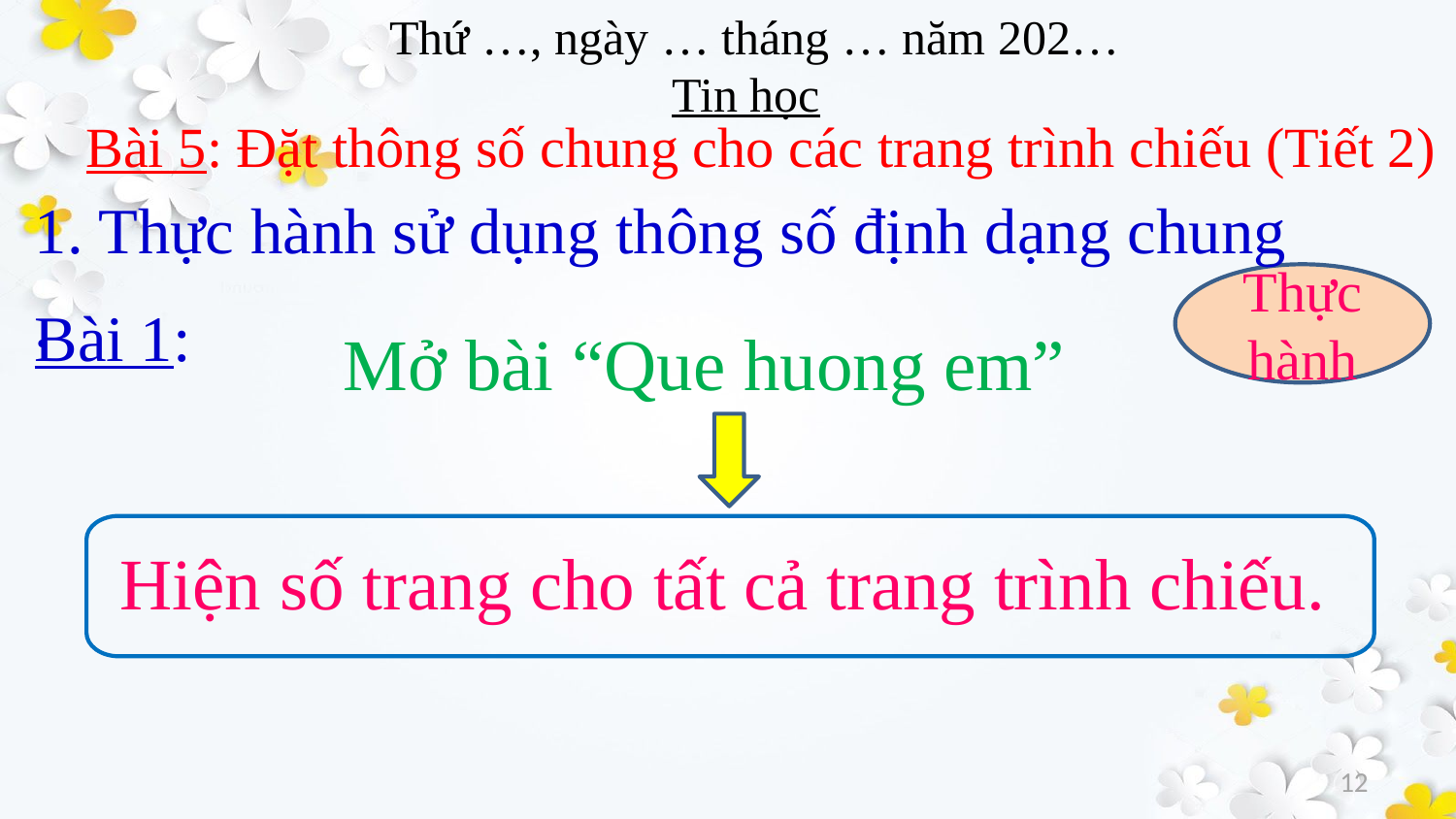

Bài 5: Đặt thông số chung cho các trang trình chiếu (Tiết 2)

1. Thực hành sử dụng thông số định dạng chung
.
Thực hành
Bài 1:
Mở bài “Que huong em”

Hiện số trang cho tất cả trang trình chiếu.
12